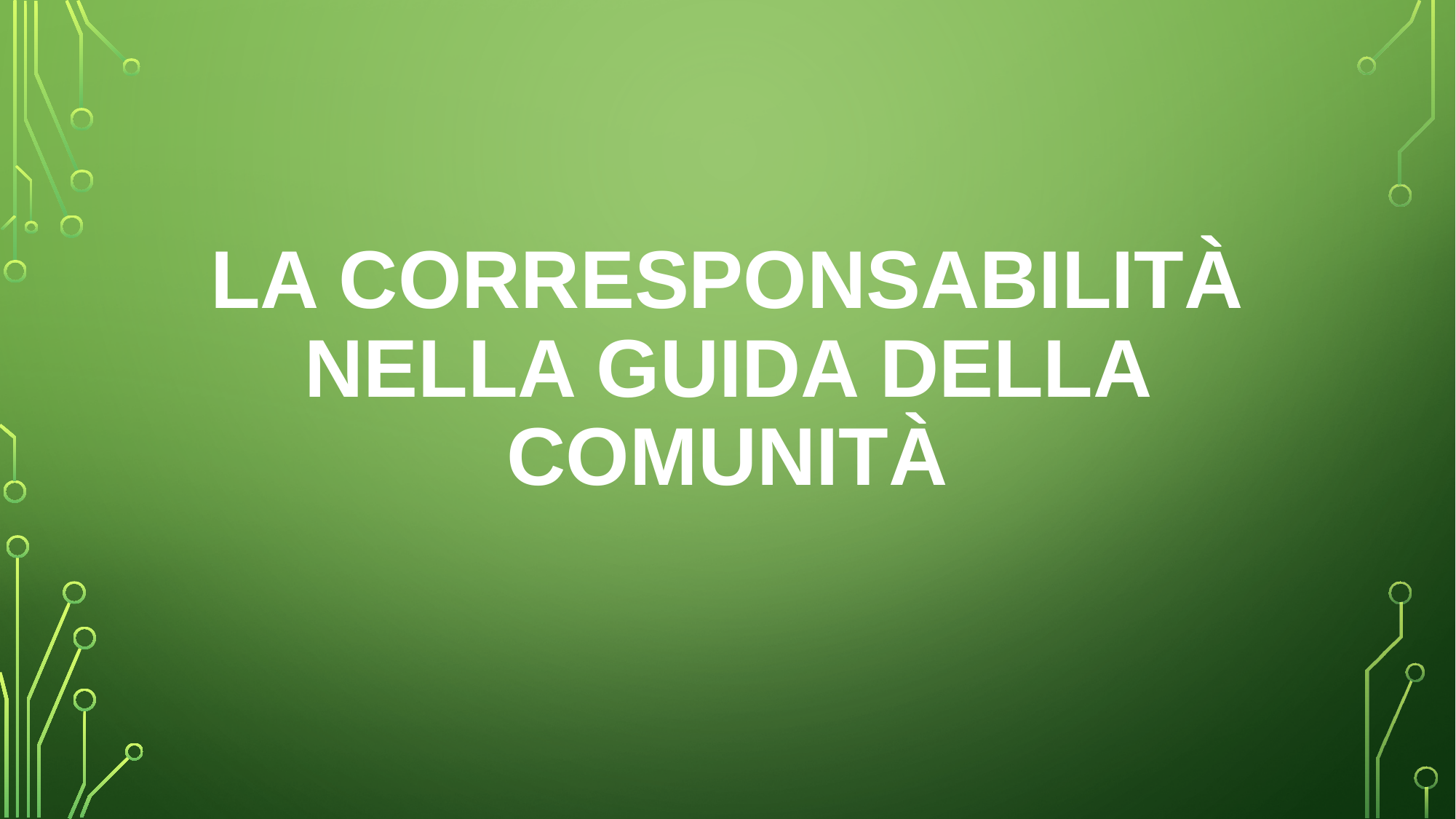

# La corresponsabilità nella guida della comunità